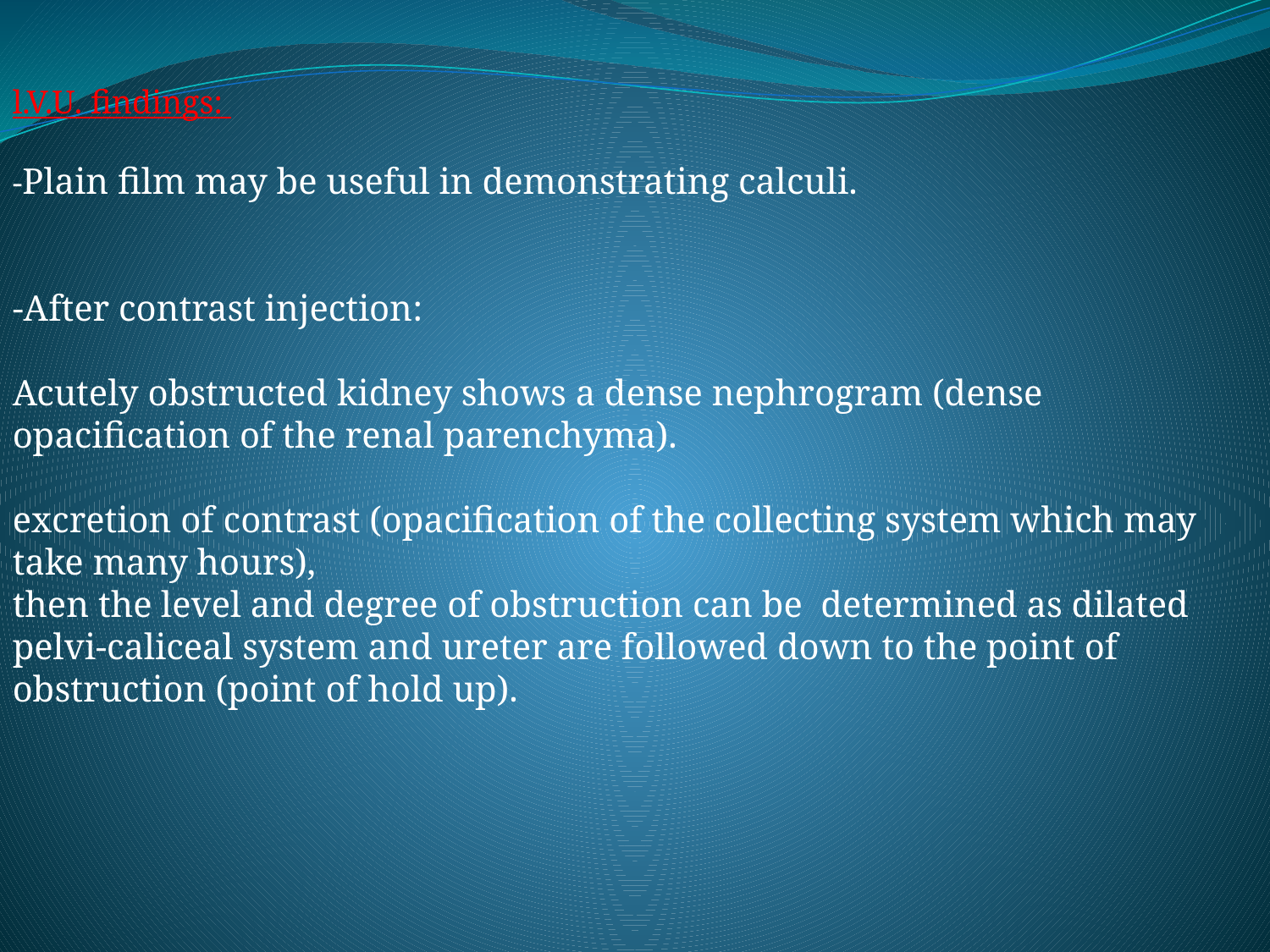

l.V.U. findings:
-Plain film may be useful in demonstrating calculi.

-After contrast injection:
Acutely obstructed kidney shows a dense nephrogram (dense opacification of the renal parenchyma).
excretion of contrast (opacification of the collecting system which may take many hours),
then the level and degree of obstruction can be  determined as dilated pelvi-caliceal system and ureter are followed down to the point of obstruction (point of hold up).